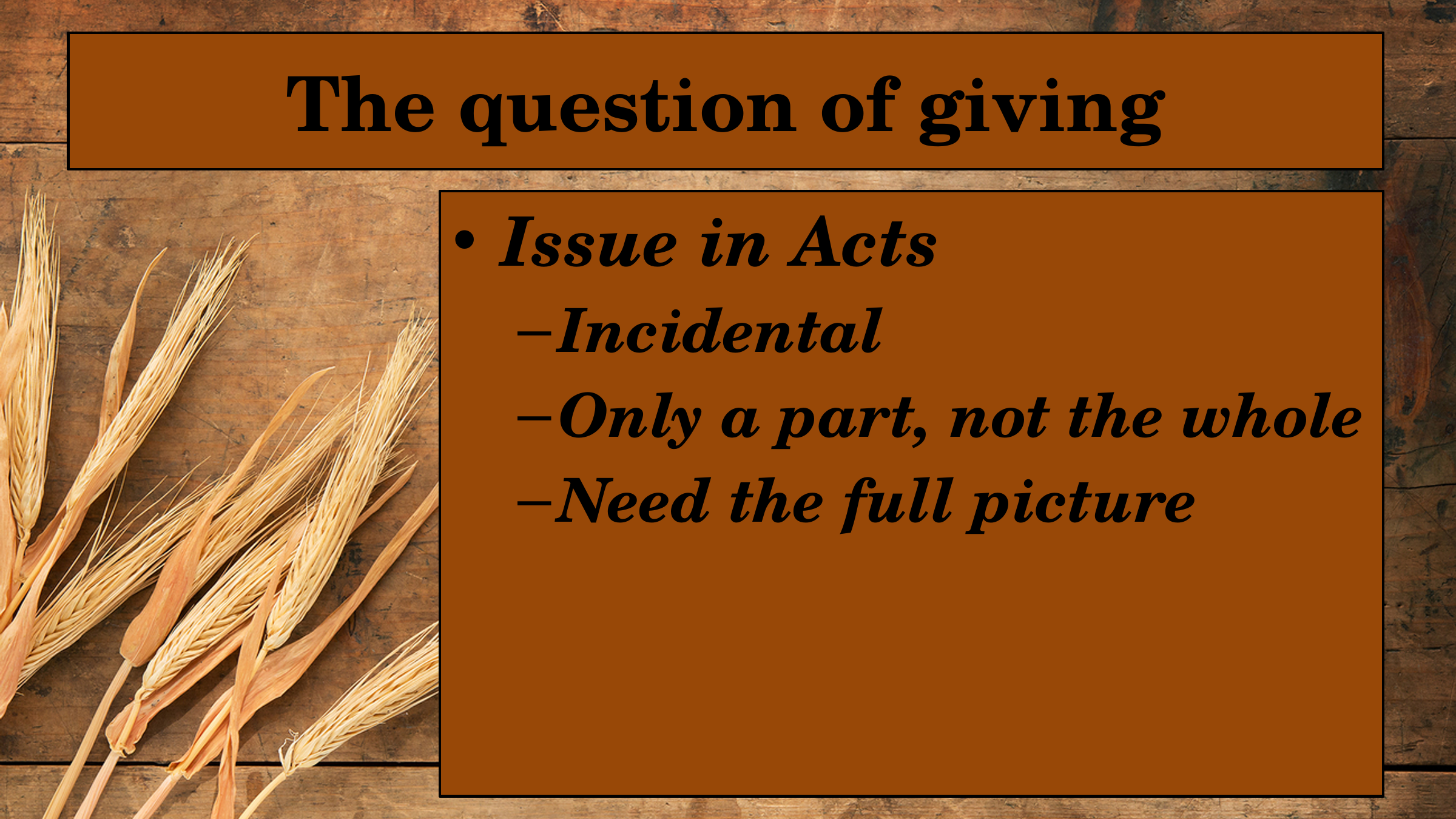

# The question of giving
Issue in Acts
Incidental
Only a part, not the whole
Need the full picture